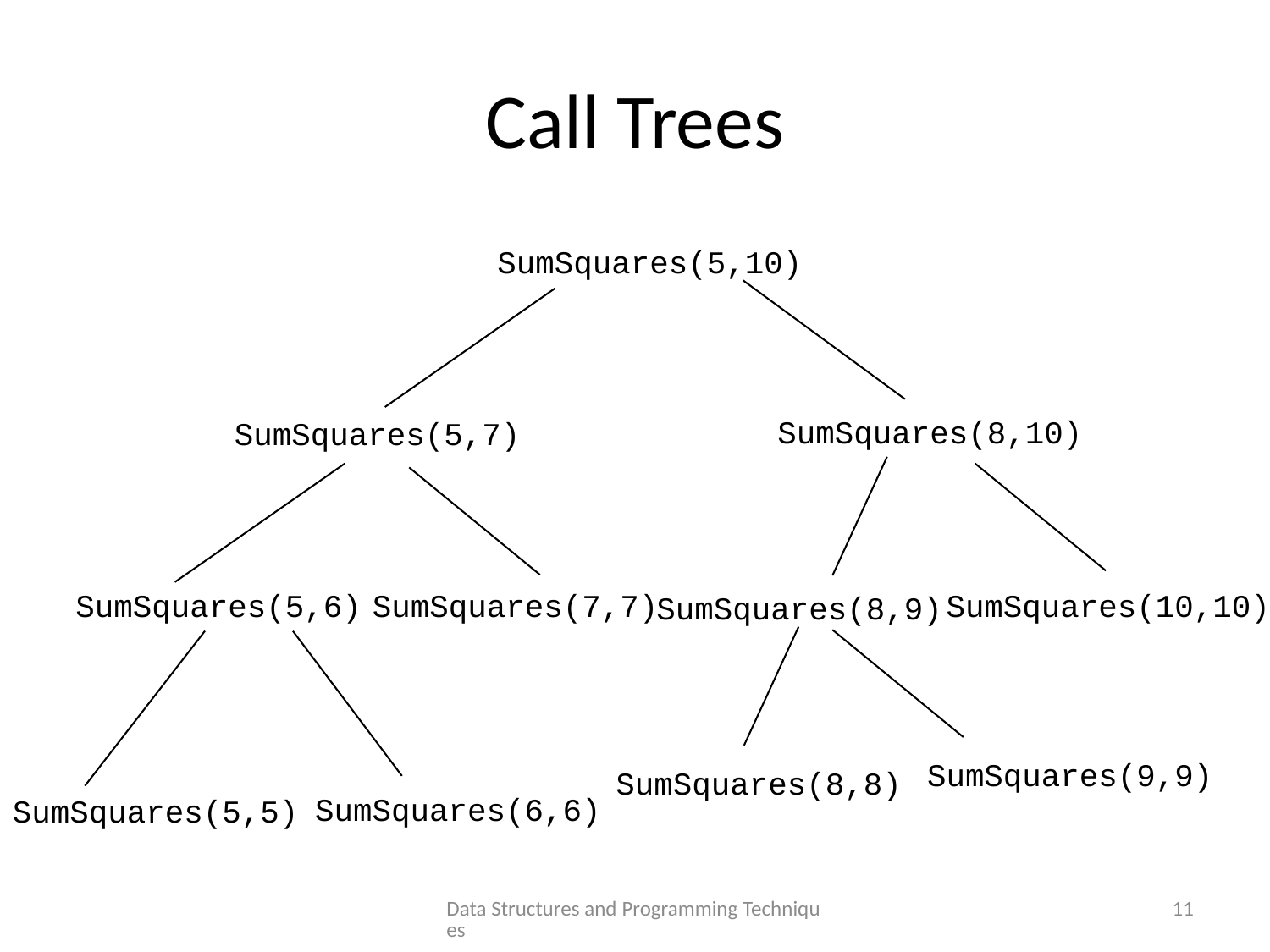

# Call Trees

SumSquares(5,10)
SumSquares(8,10)
SumSquares(5,7)
SumSquares(7,7)
SumSquares(10,10)
SumSquares(5,6)
SumSquares(8,9)
SumSquares(9,9)
SumSquares(8,8)
SumSquares(6,6)
SumSquares(5,5)
Data Structures and Programming Techniques
11